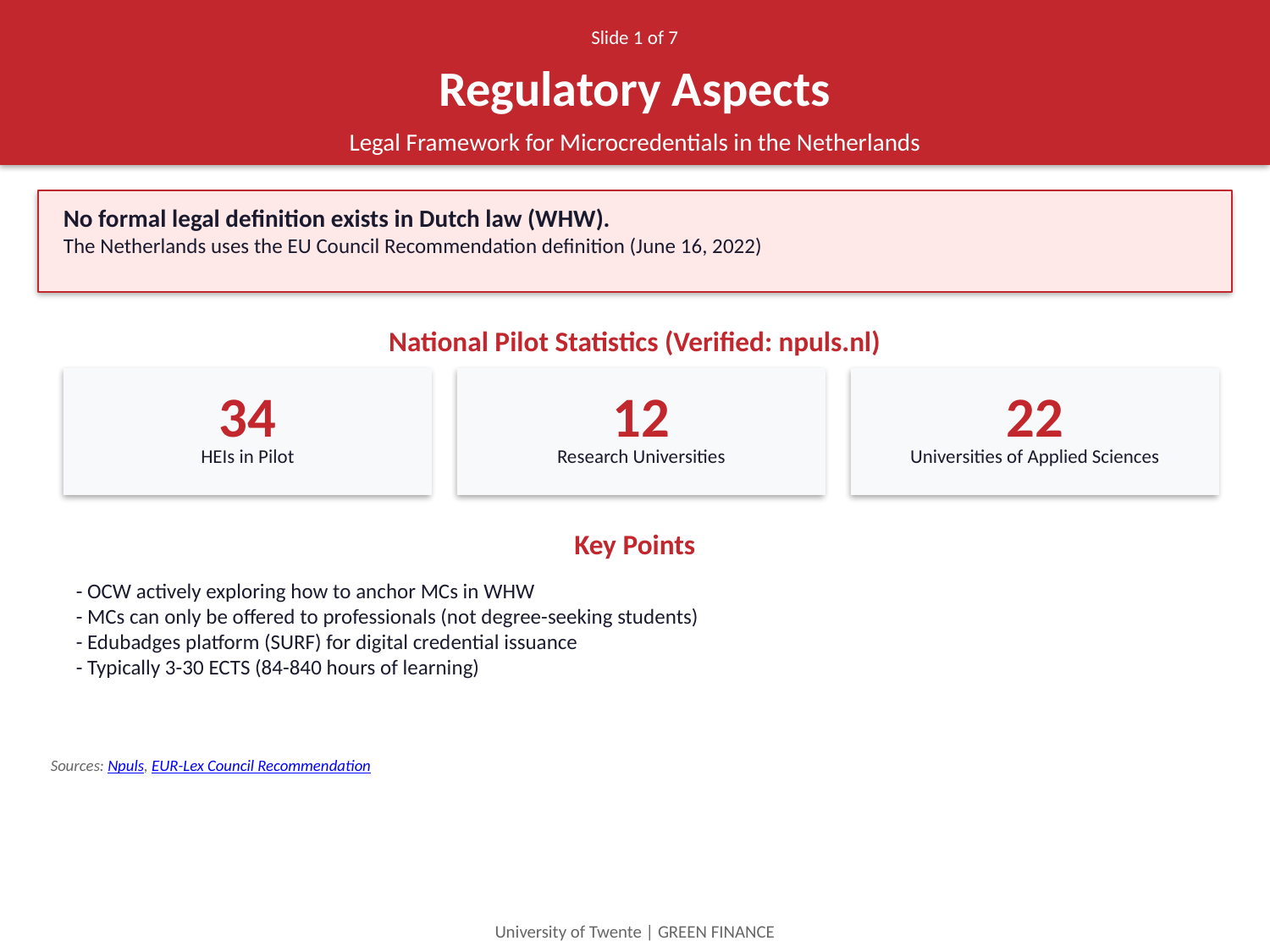

Slide 1 of 7
Regulatory Aspects
Legal Framework for Microcredentials in the Netherlands

No formal legal definition exists in Dutch law (WHW).
The Netherlands uses the EU Council Recommendation definition (June 16, 2022)
National Pilot Statistics (Verified: npuls.nl)

34
12
22
HEIs in Pilot
Research Universities
Universities of Applied Sciences
Key Points
- OCW actively exploring how to anchor MCs in WHW
- MCs can only be offered to professionals (not degree-seeking students)
- Edubadges platform (SURF) for digital credential issuance
- Typically 3-30 ECTS (84-840 hours of learning)
Sources: Npuls, EUR-Lex Council Recommendation
University of Twente | GREEN FINANCE